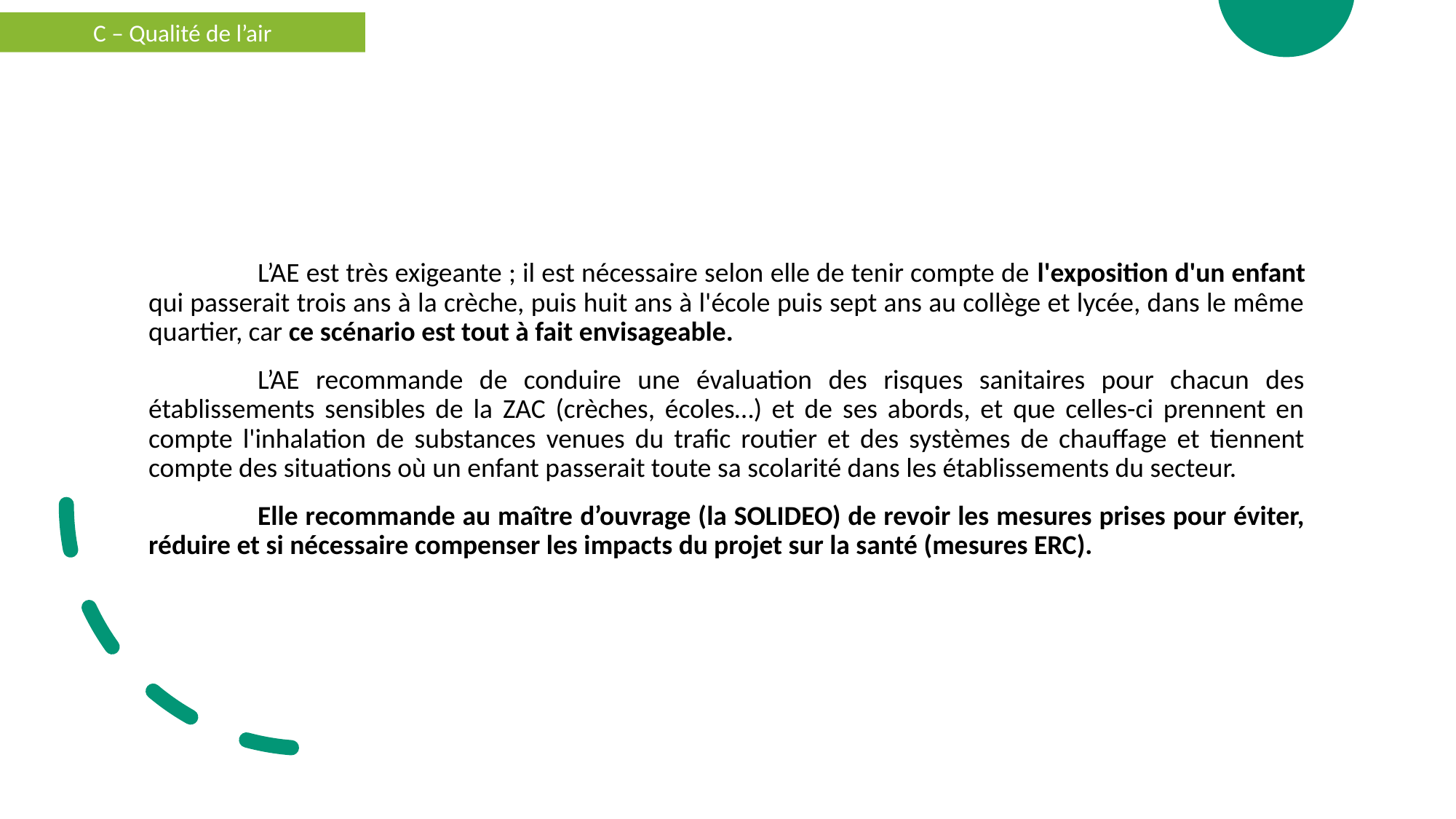

C – Qualité de l’air

	L’AE est très exigeante ; il est nécessaire selon elle de tenir compte de l'exposition d'un enfant qui passerait trois ans à la crèche, puis huit ans à l'école puis sept ans au collège et lycée, dans le même quartier, car ce scénario est tout à fait envisageable.
	L’AE recommande de conduire une évaluation des risques sanitaires pour chacun des établissements sensibles de la ZAC (crèches, écoles…) et de ses abords, et que celles-ci prennent en compte l'inhalation de substances venues du trafic routier et des systèmes de chauffage et tiennent compte des situations où un enfant passerait toute sa scolarité dans les établissements du secteur.
	Elle recommande au maître d’ouvrage (la SOLIDEO) de revoir les mesures prises pour éviter, réduire et si nécessaire compenser les impacts du projet sur la santé (mesures ERC).